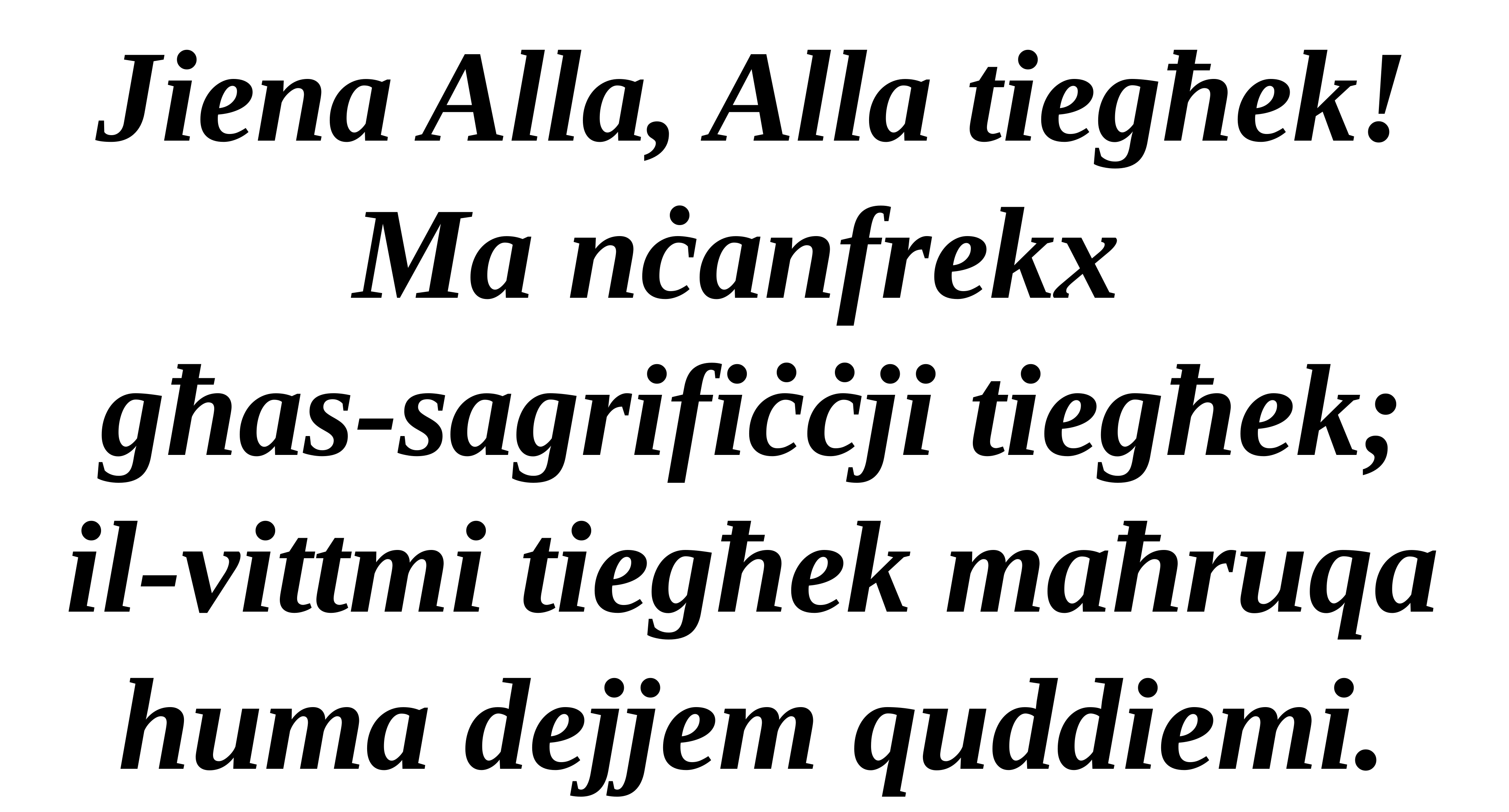

Jiena Alla, Alla tiegħek!
Ma nċanfrekx
għas-sagrifiċċji tiegħek;
il-vittmi tiegħek maħruqa huma dejjem quddiemi.